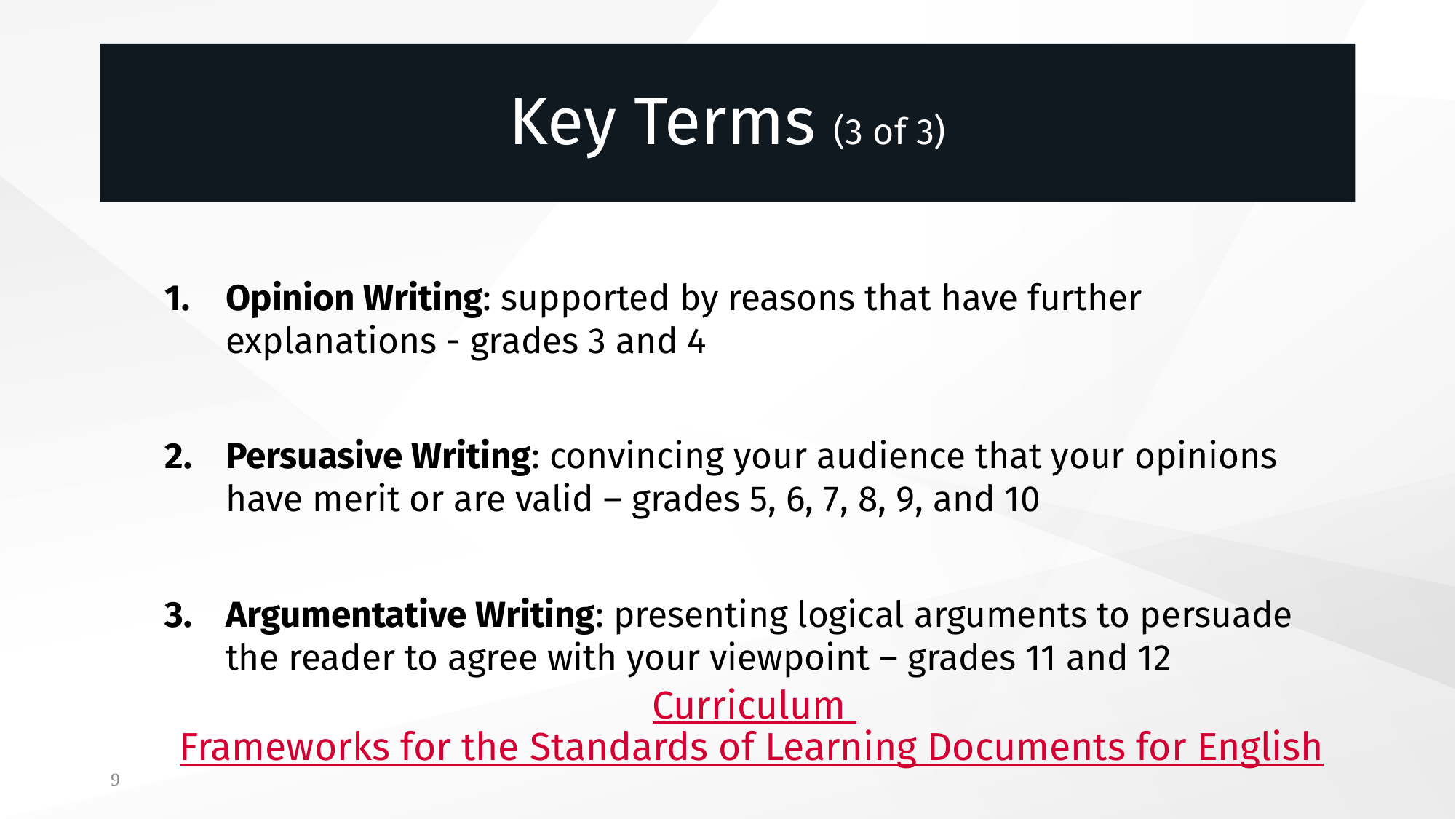

# Key Terms (3 of 3)

Opinion Writing: supported by reasons that have further explanations - grades 3 and 4

Persuasive Writing: convincing your audience that your opinions have merit or are valid – grades 5, 6, 7, 8, 9, and 10

Argumentative Writing: presenting logical arguments to persuade the reader to agree with your viewpoint – grades 11 and 12
Curriculum Frameworks for the Standards of Learning Documents for English

9